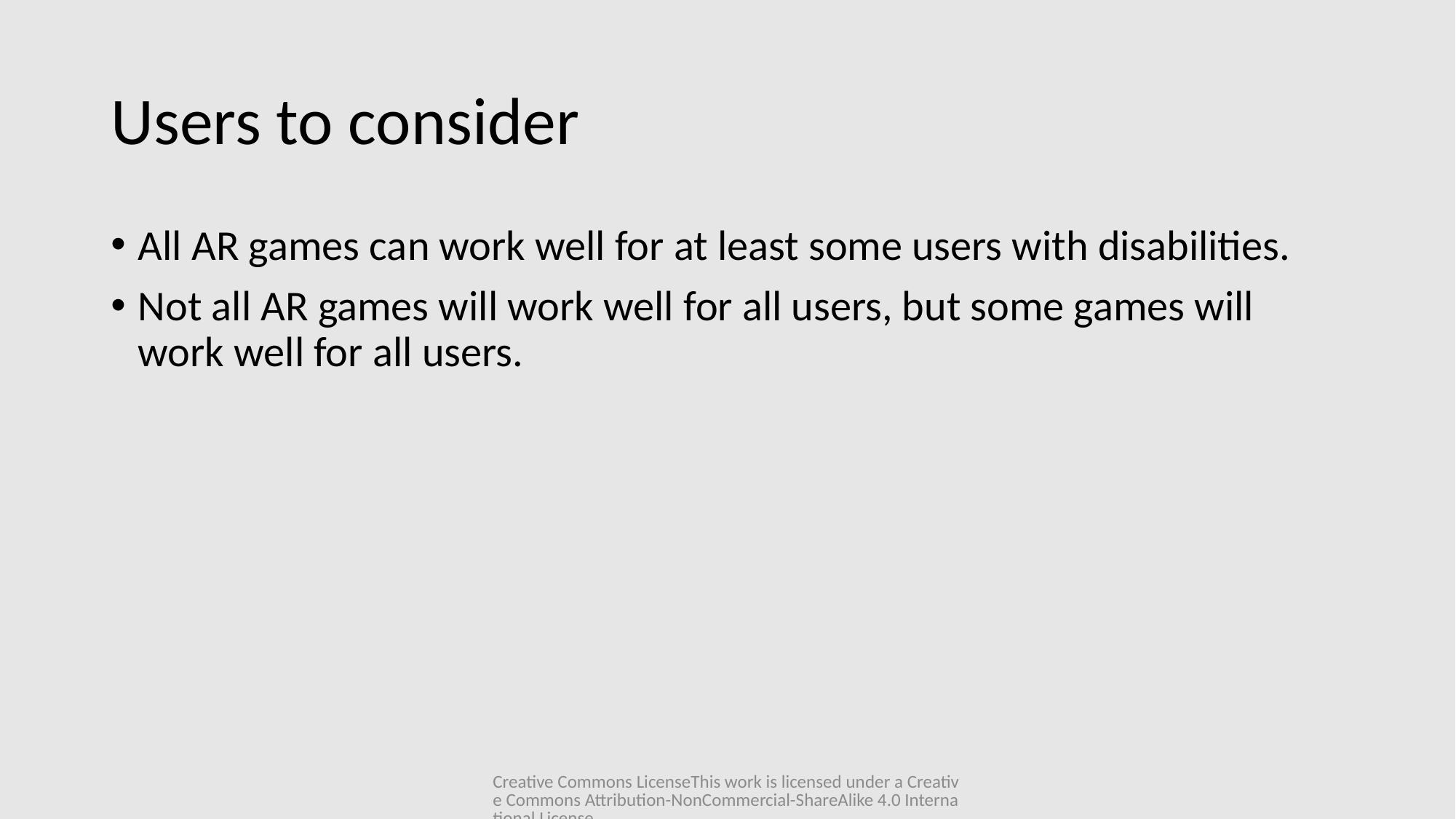

# Users to consider
All AR games can work well for at least some users with disabilities.
Not all AR games will work well for all users, but some games will work well for all users.
Creative Commons License
This work is licensed under a Creative Commons Attribution-NonCommercial-ShareAlike 4.0 International License